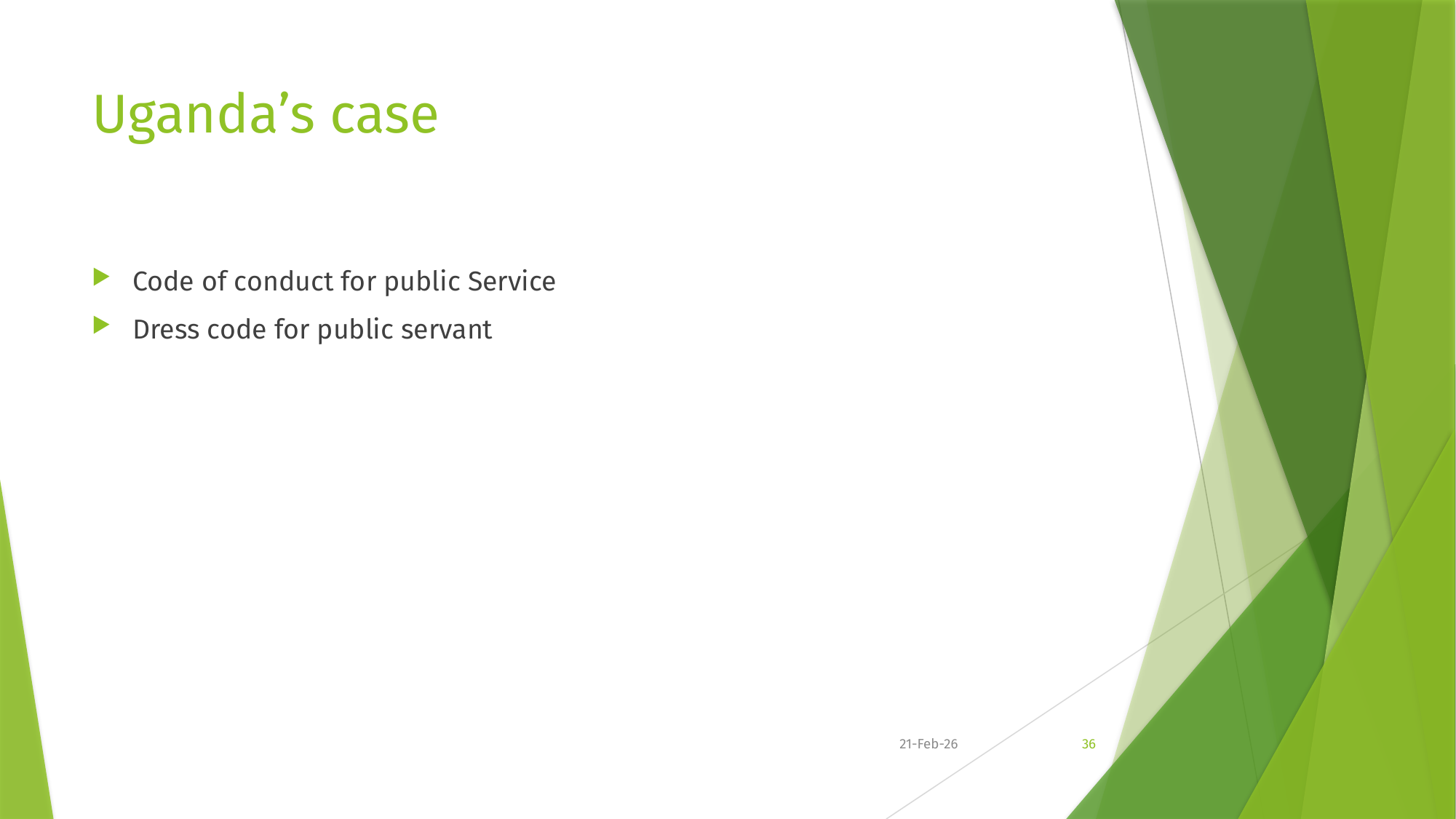

# Uganda’s case
Code of conduct for public Service
Dress code for public servant
21-Feb-26
36